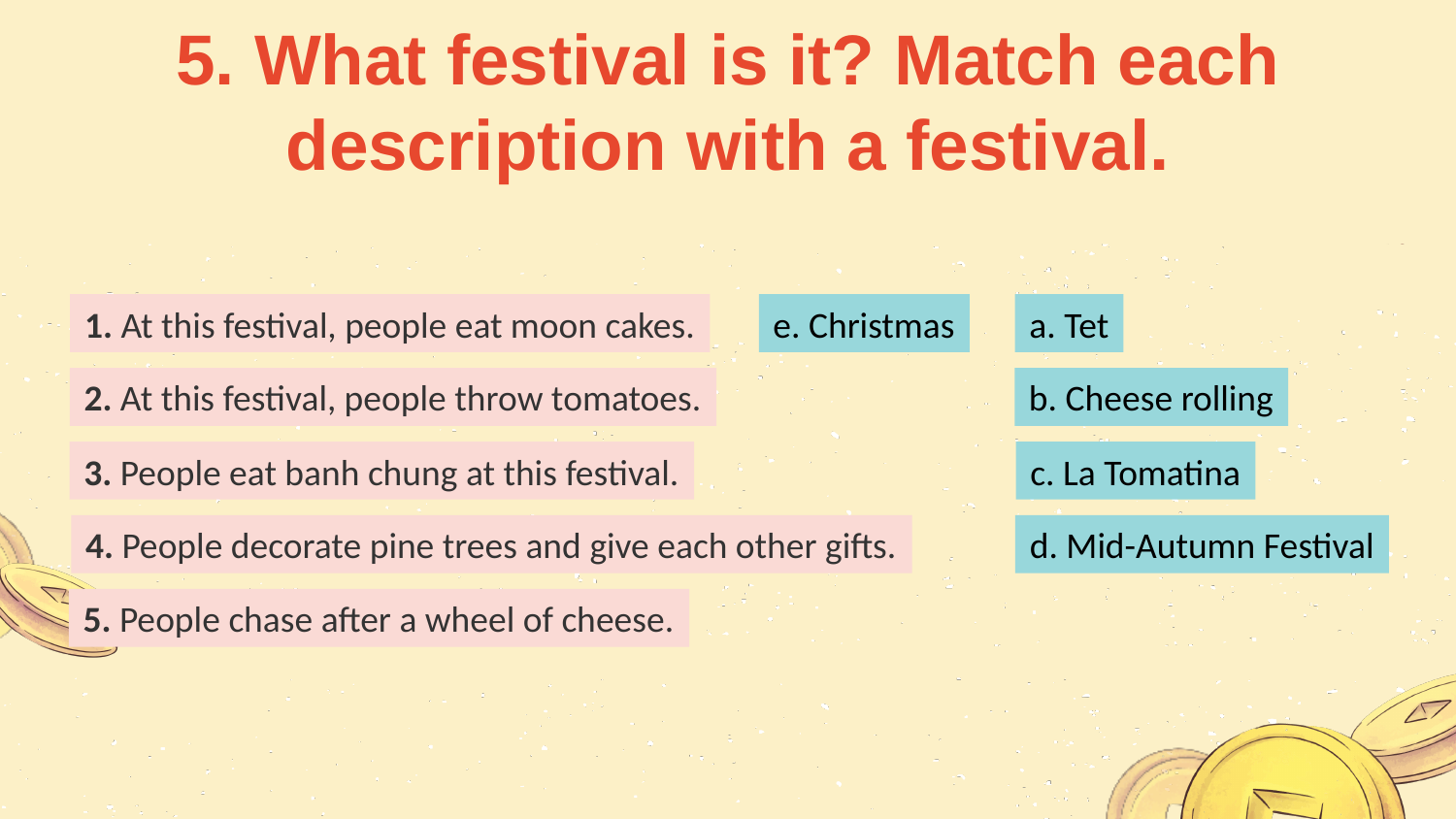

# 5. What festival is it? Match each description with a festival.
1. At this festival, people eat moon cakes.
e. Christmas
a. Tet
2. At this festival, people throw tomatoes.
b. Cheese rolling
3. People eat banh chung at this festival.
c. La Tomatina
4. People decorate pine trees and give each other gifts.
d. Mid-Autumn Festival
5. People chase after a wheel of cheese.